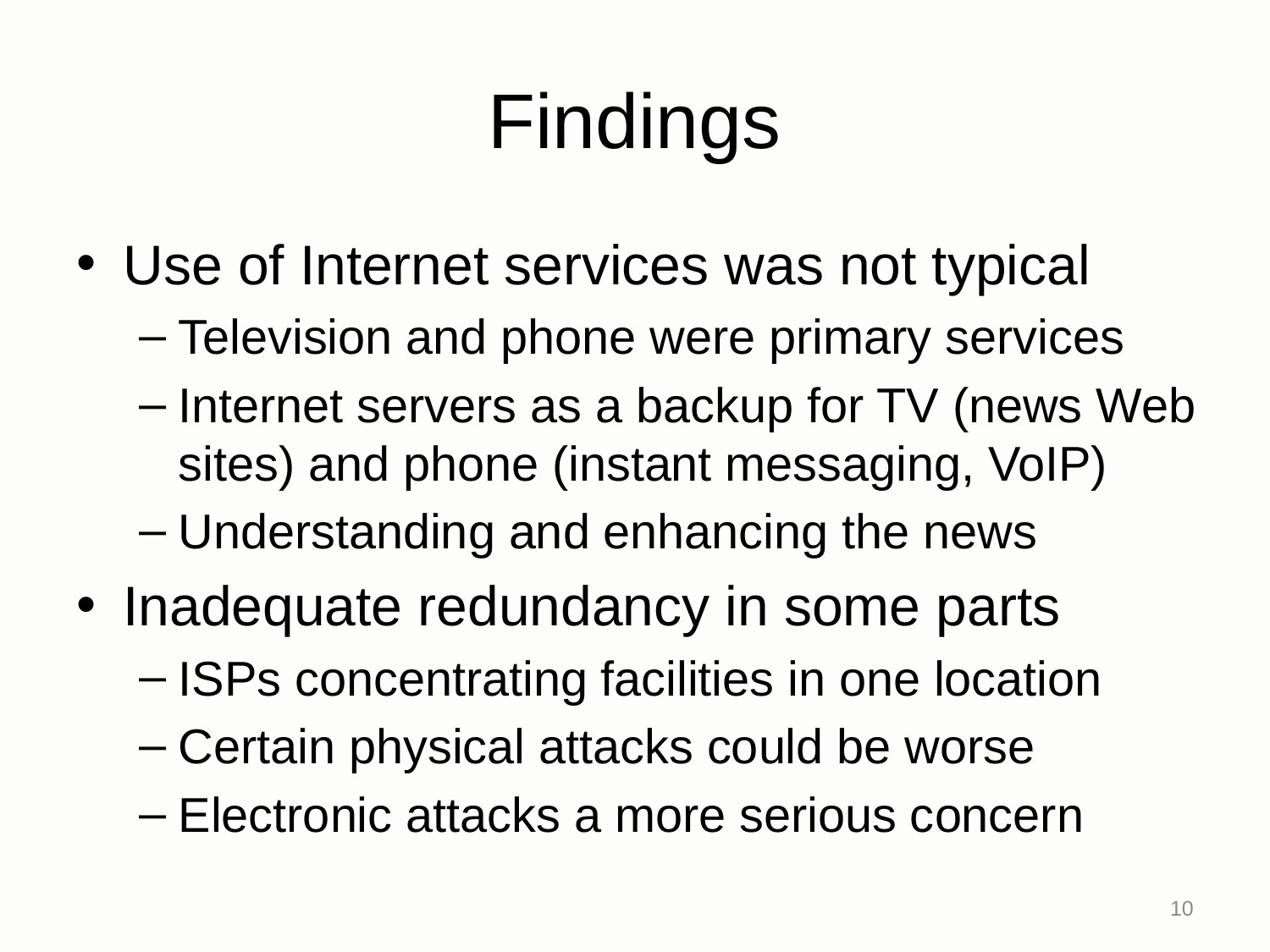

# Findings
Use of Internet services was not typical
Television and phone were primary services
Internet servers as a backup for TV (news Web sites) and phone (instant messaging, VoIP)
Understanding and enhancing the news
Inadequate redundancy in some parts
ISPs concentrating facilities in one location
Certain physical attacks could be worse
Electronic attacks a more serious concern
10